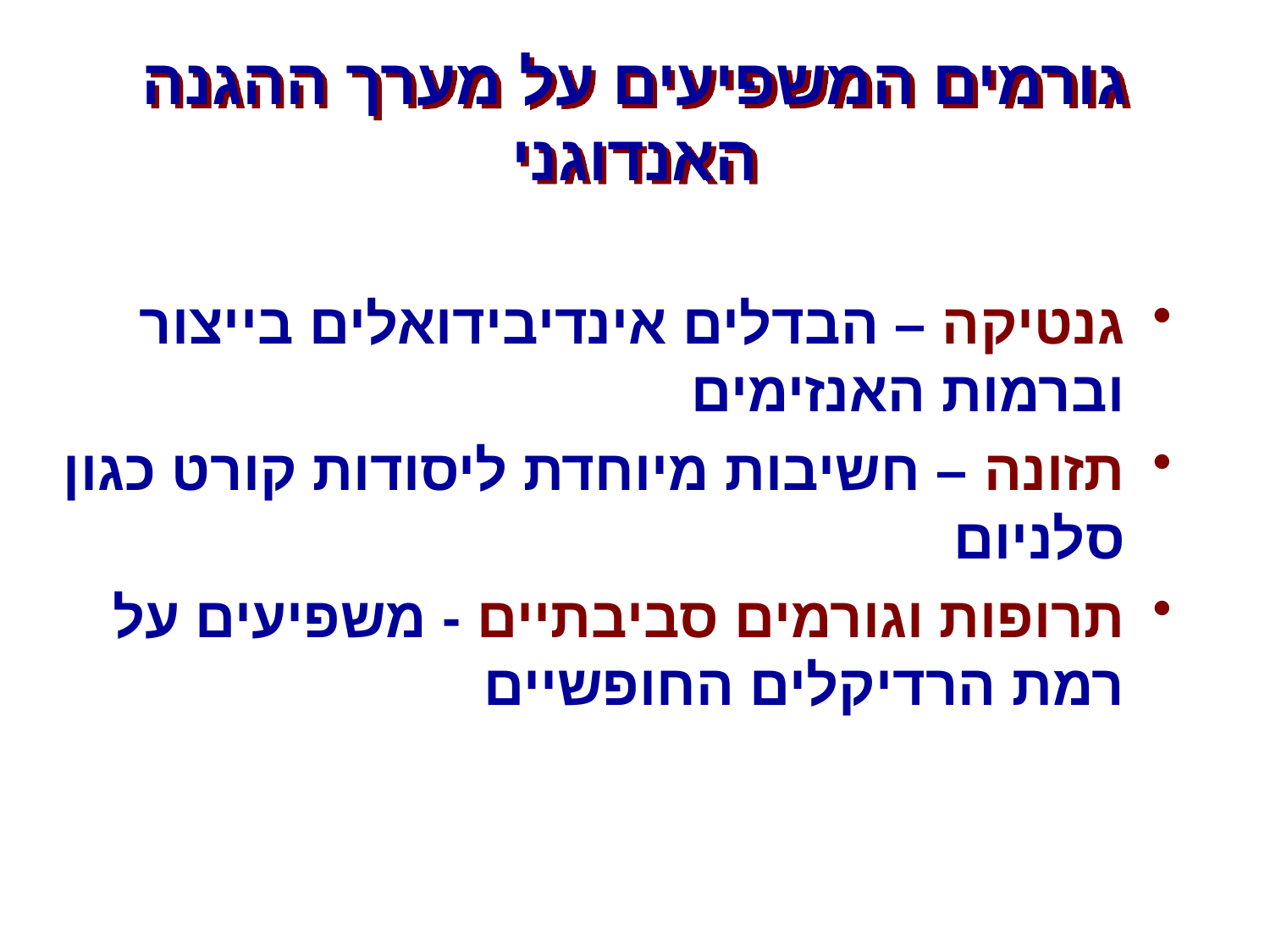

# גורמים המשפיעים על מערך ההגנה האנדוגני
גנטיקה – הבדלים אינדיבידואלים בייצור וברמות האנזימים
תזונה – חשיבות מיוחדת ליסודות קורט כגון סלניום
תרופות וגורמים סביבתיים - משפיעים על רמת הרדיקלים החופשיים